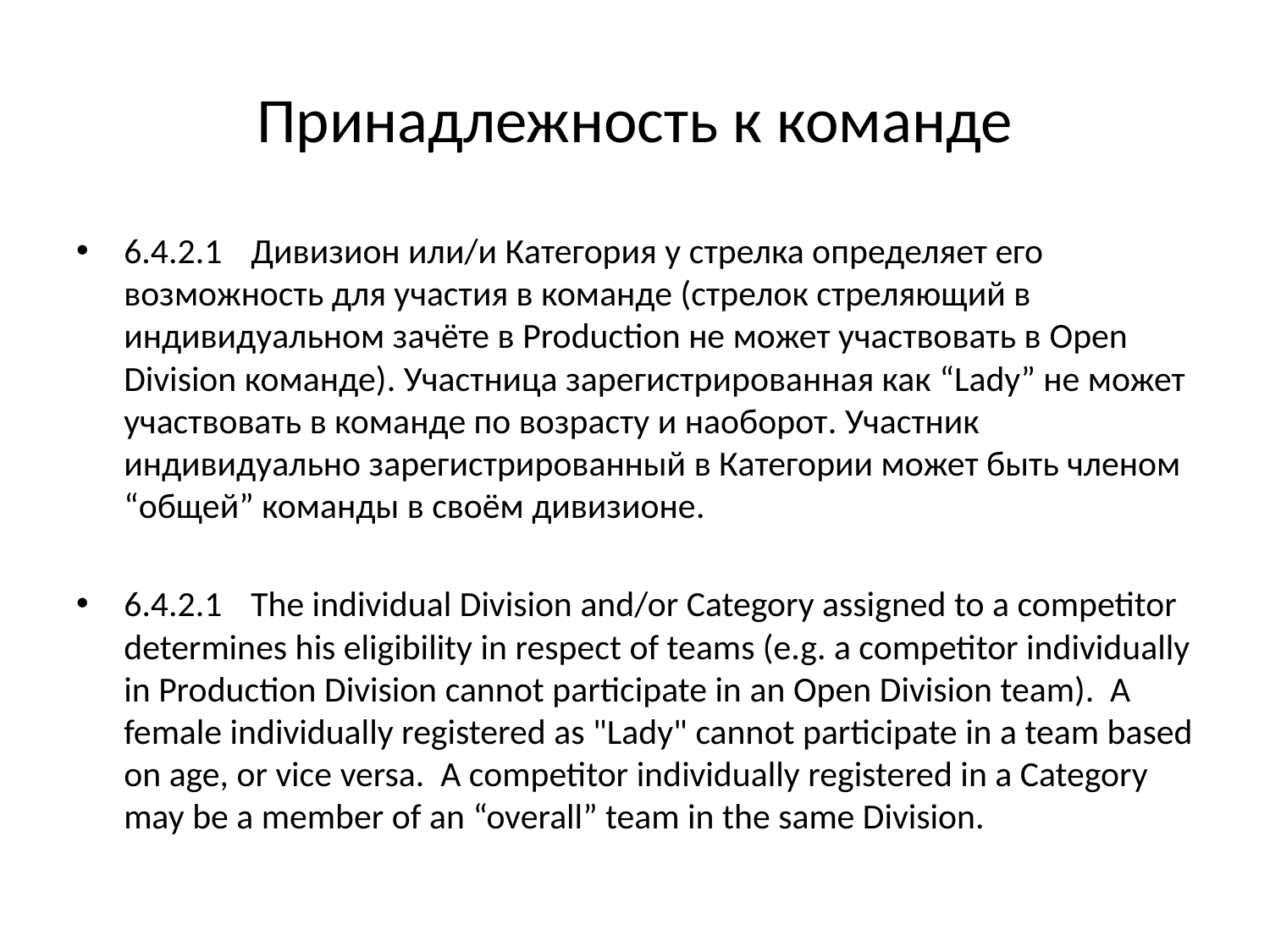

# Принадлежность к команде
6.4.2.1	Дивизион или/и Категория у стрелка определяет его возможность для участия в команде (стрелок стреляющий в индивидуальном зачёте в Production не может участвовать в Open Division команде). Участница зарегистрированная как “Lady” не может участвовать в команде по возрасту и наоборот. Участник индивидуально зарегистрированный в Категории может быть членом “общей” команды в своём дивизионе.

6.4.2.1	The individual Division and/or Category assigned to a competitor determines his eligibility in respect of teams (e.g. a competitor individually in Production Division cannot participate in an Open Division team).  A female individually registered as "Lady" cannot participate in a team based on age, or vice versa.  A competitor individually registered in a Category may be a member of an “overall” team in the same Division.